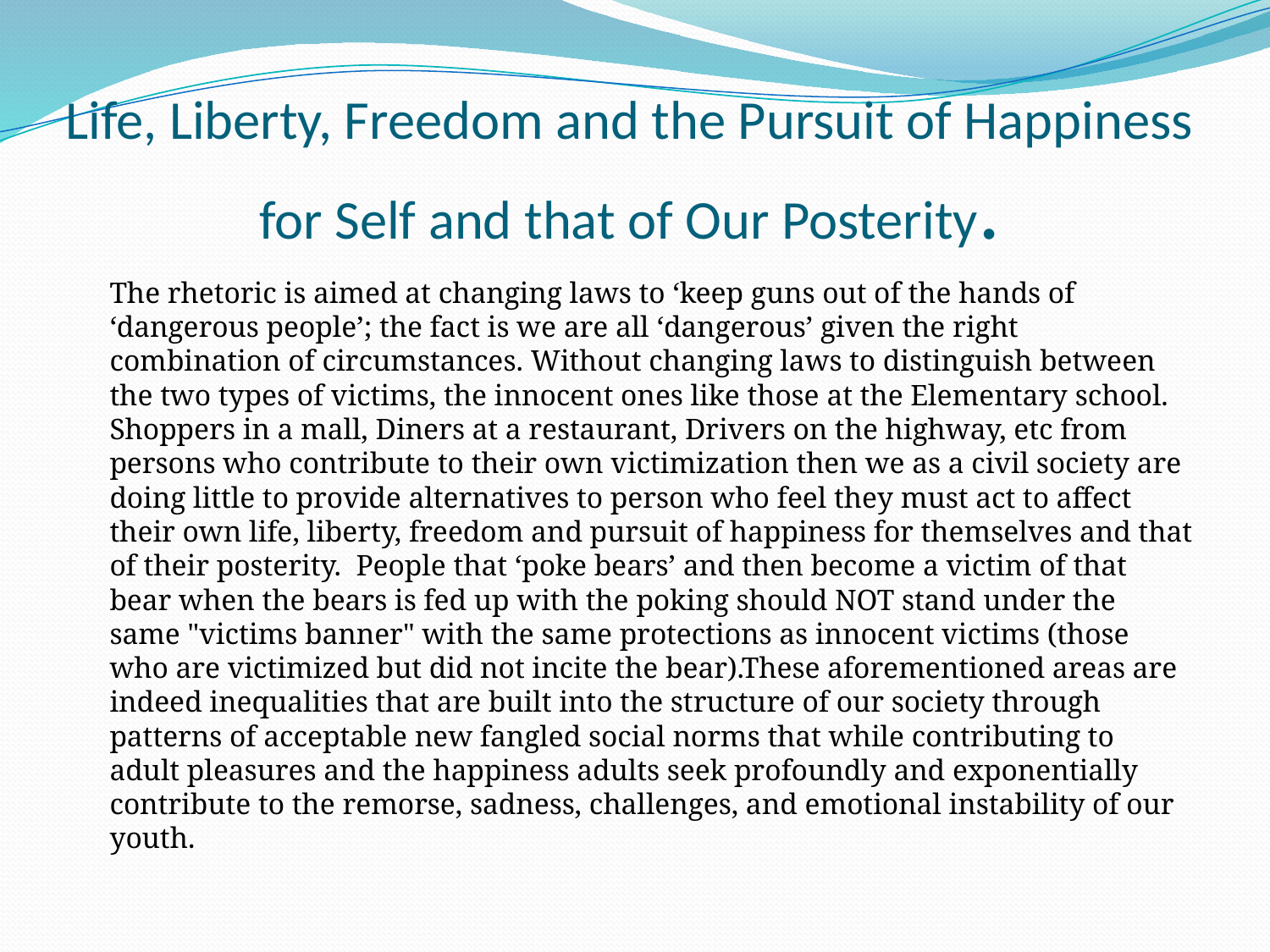

# Life, Liberty, Freedom and the Pursuit of Happiness for Self and that of Our Posterity.
	The rhetoric is aimed at changing laws to ‘keep guns out of the hands of ‘dangerous people’; the fact is we are all ‘dangerous’ given the right combination of circumstances. Without changing laws to distinguish between the two types of victims, the innocent ones like those at the Elementary school. Shoppers in a mall, Diners at a restaurant, Drivers on the highway, etc from persons who contribute to their own victimization then we as a civil society are doing little to provide alternatives to person who feel they must act to affect their own life, liberty, freedom and pursuit of happiness for themselves and that of their posterity.  People that ‘poke bears’ and then become a victim of that bear when the bears is fed up with the poking should NOT stand under the same "victims banner" with the same protections as innocent victims (those who are victimized but did not incite the bear).These aforementioned areas are indeed inequalities that are built into the structure of our society through patterns of acceptable new fangled social norms that while contributing to  adult pleasures and the happiness adults seek profoundly and exponentially contribute to the remorse, sadness, challenges, and emotional instability of our youth.